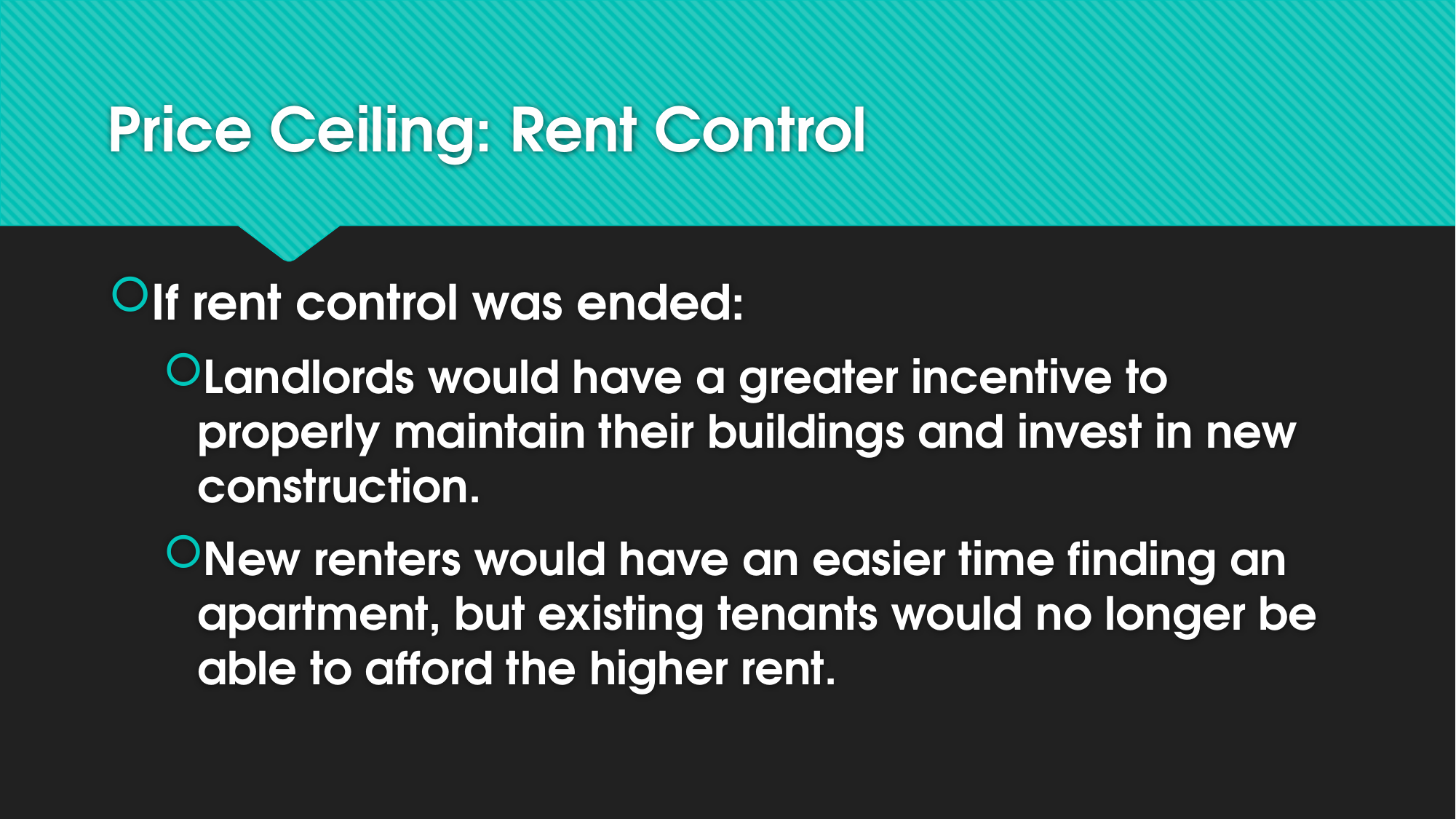

# Price Ceiling: Rent Control
If rent control was ended:
Landlords would have a greater incentive to properly maintain their buildings and invest in new construction.
New renters would have an easier time finding an apartment, but existing tenants would no longer be able to afford the higher rent.